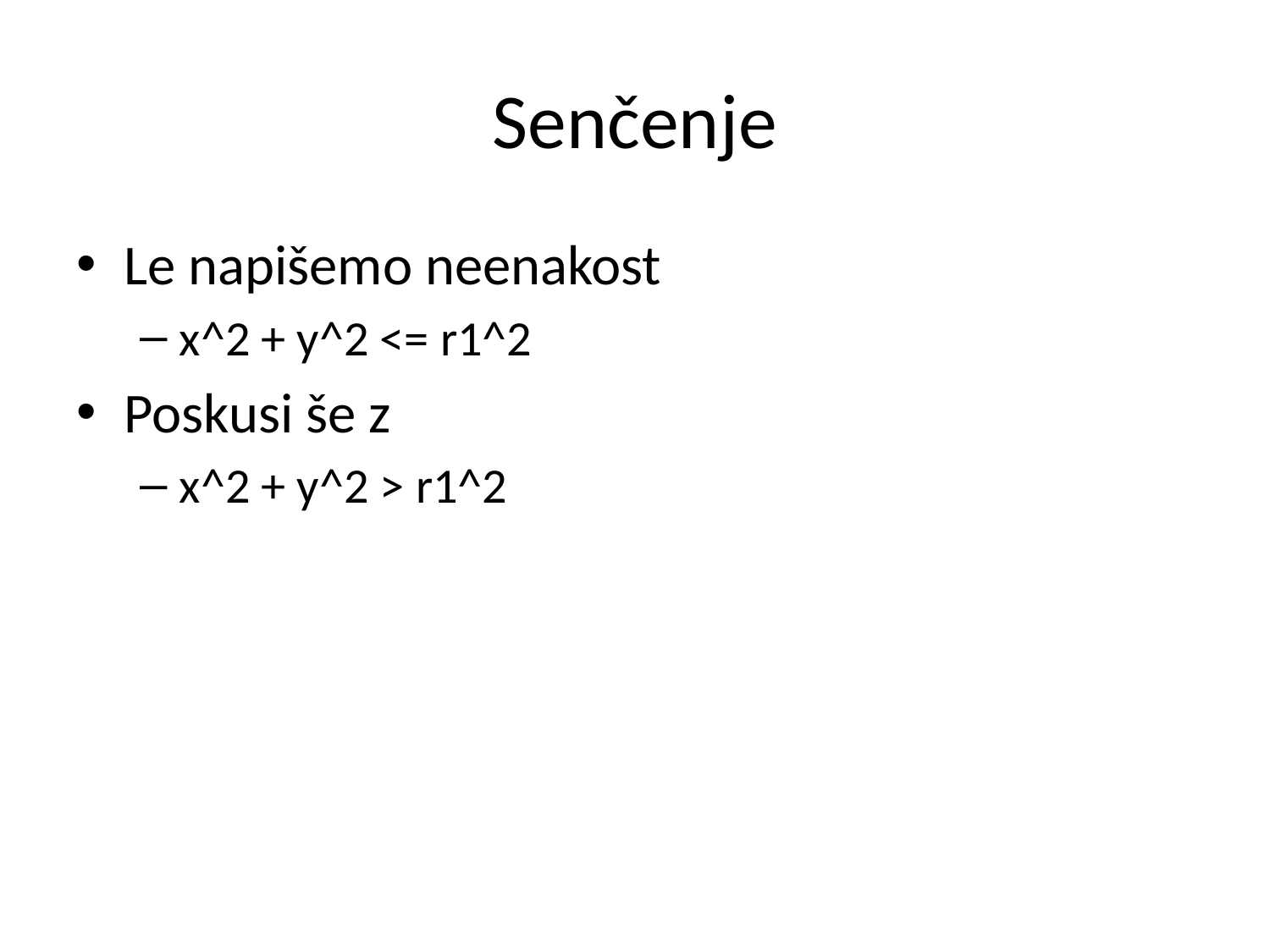

# Senčenje
Le napišemo neenakost
x^2 + y^2 <= r1^2
Poskusi še z
x^2 + y^2 > r1^2